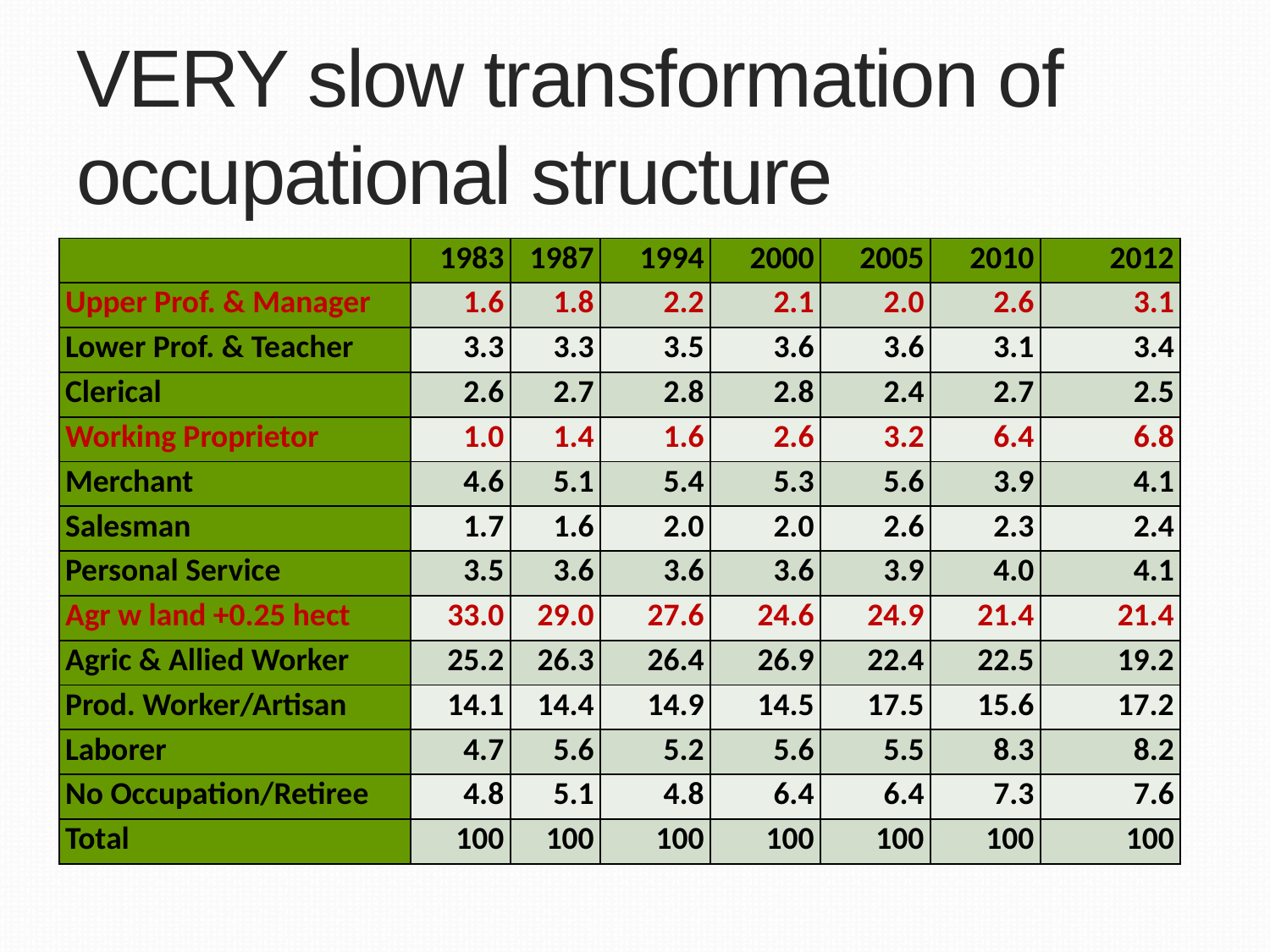

# VERY slow transformation of occupational structure
|  | 1983 | 1987 | 1994 | 2000 | 2005 | 2010 | 2012 |
| --- | --- | --- | --- | --- | --- | --- | --- |
| Upper Prof. & Manager | 1.6 | 1.8 | 2.2 | 2.1 | 2.0 | 2.6 | 3.1 |
| Lower Prof. & Teacher | 3.3 | 3.3 | 3.5 | 3.6 | 3.6 | 3.1 | 3.4 |
| Clerical | 2.6 | 2.7 | 2.8 | 2.8 | 2.4 | 2.7 | 2.5 |
| Working Proprietor | 1.0 | 1.4 | 1.6 | 2.6 | 3.2 | 6.4 | 6.8 |
| Merchant | 4.6 | 5.1 | 5.4 | 5.3 | 5.6 | 3.9 | 4.1 |
| Salesman | 1.7 | 1.6 | 2.0 | 2.0 | 2.6 | 2.3 | 2.4 |
| Personal Service | 3.5 | 3.6 | 3.6 | 3.6 | 3.9 | 4.0 | 4.1 |
| Agr w land +0.25 hect | 33.0 | 29.0 | 27.6 | 24.6 | 24.9 | 21.4 | 21.4 |
| Agric & Allied Worker | 25.2 | 26.3 | 26.4 | 26.9 | 22.4 | 22.5 | 19.2 |
| Prod. Worker/Artisan | 14.1 | 14.4 | 14.9 | 14.5 | 17.5 | 15.6 | 17.2 |
| Laborer | 4.7 | 5.6 | 5.2 | 5.6 | 5.5 | 8.3 | 8.2 |
| No Occupation/Retiree | 4.8 | 5.1 | 4.8 | 6.4 | 6.4 | 7.3 | 7.6 |
| Total | 100 | 100 | 100 | 100 | 100 | 100 | 100 |